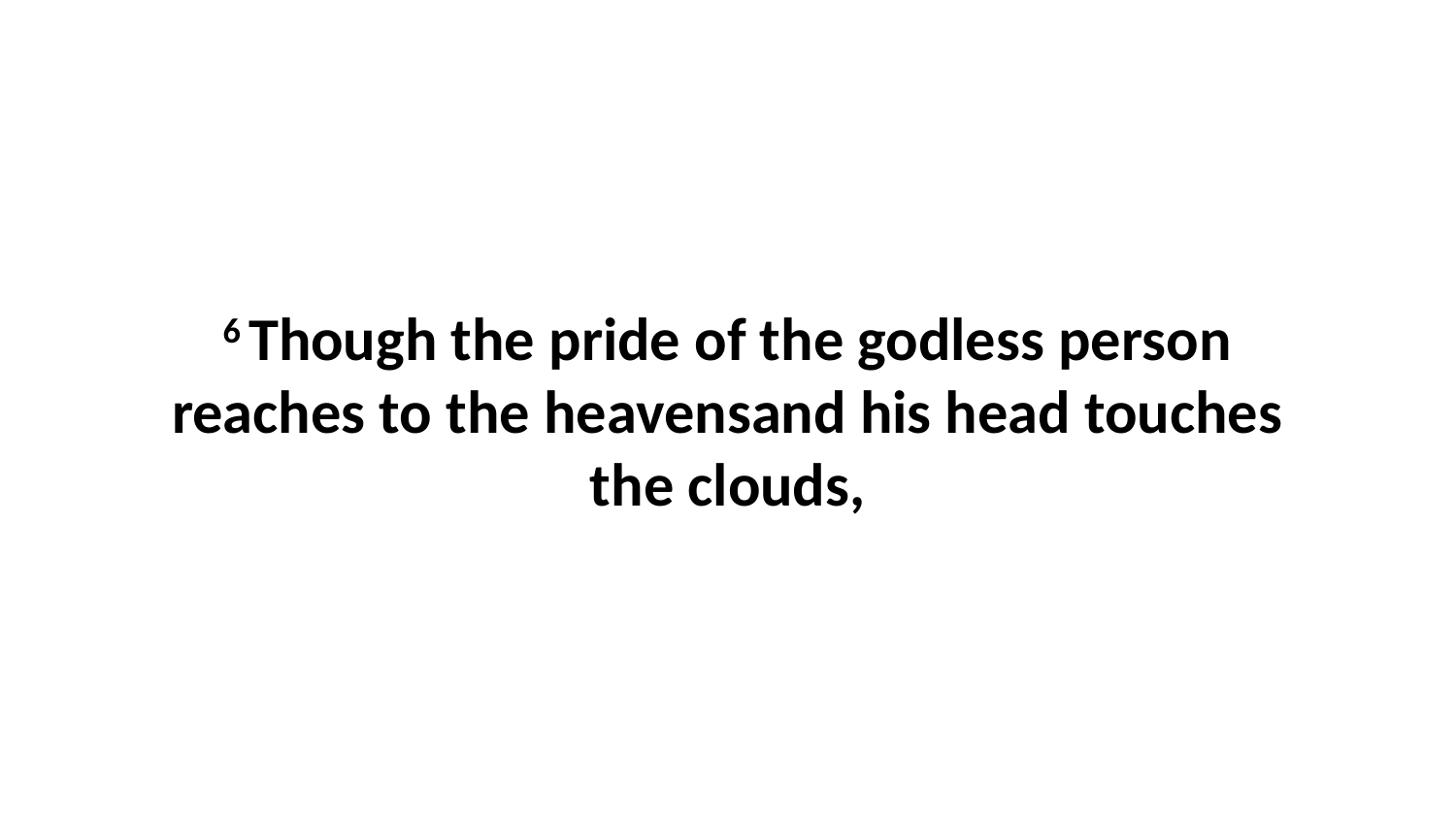

6 Though the pride of the godless person reaches to the heavensand his head touches the clouds,